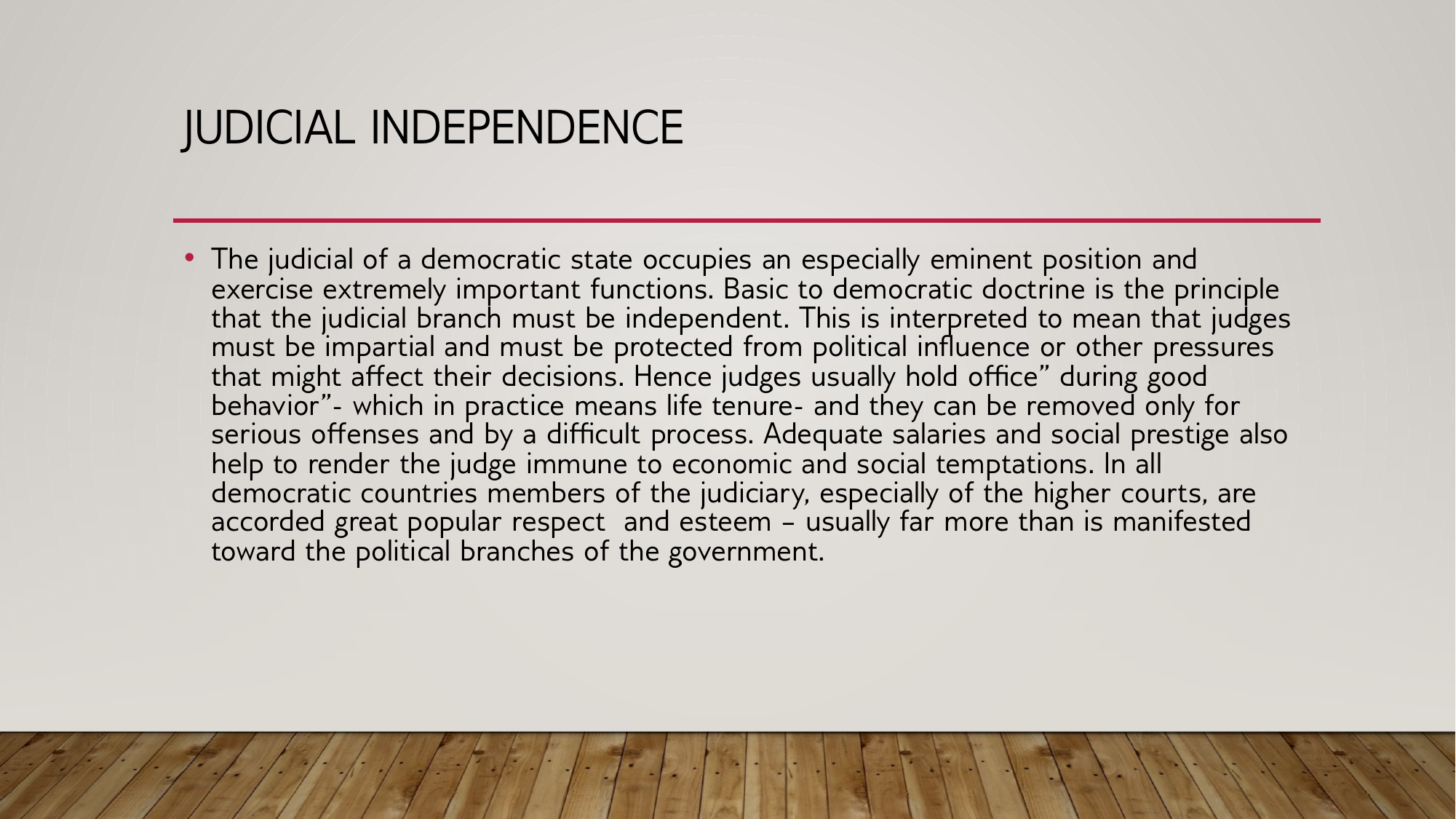

# Judicial Independence
The judicial of a democratic state occupies an especially eminent position and exercise extremely important functions. Basic to democratic doctrine is the principle that the judicial branch must be independent. This is interpreted to mean that judges must be impartial and must be protected from political influence or other pressures that might affect their decisions. Hence judges usually hold office” during good behavior”- which in practice means life tenure- and they can be removed only for serious offenses and by a difficult process. Adequate salaries and social prestige also help to render the judge immune to economic and social temptations. In all democratic countries members of the judiciary, especially of the higher courts, are accorded great popular respect  and esteem – usually far more than is manifested toward the political branches of the government.